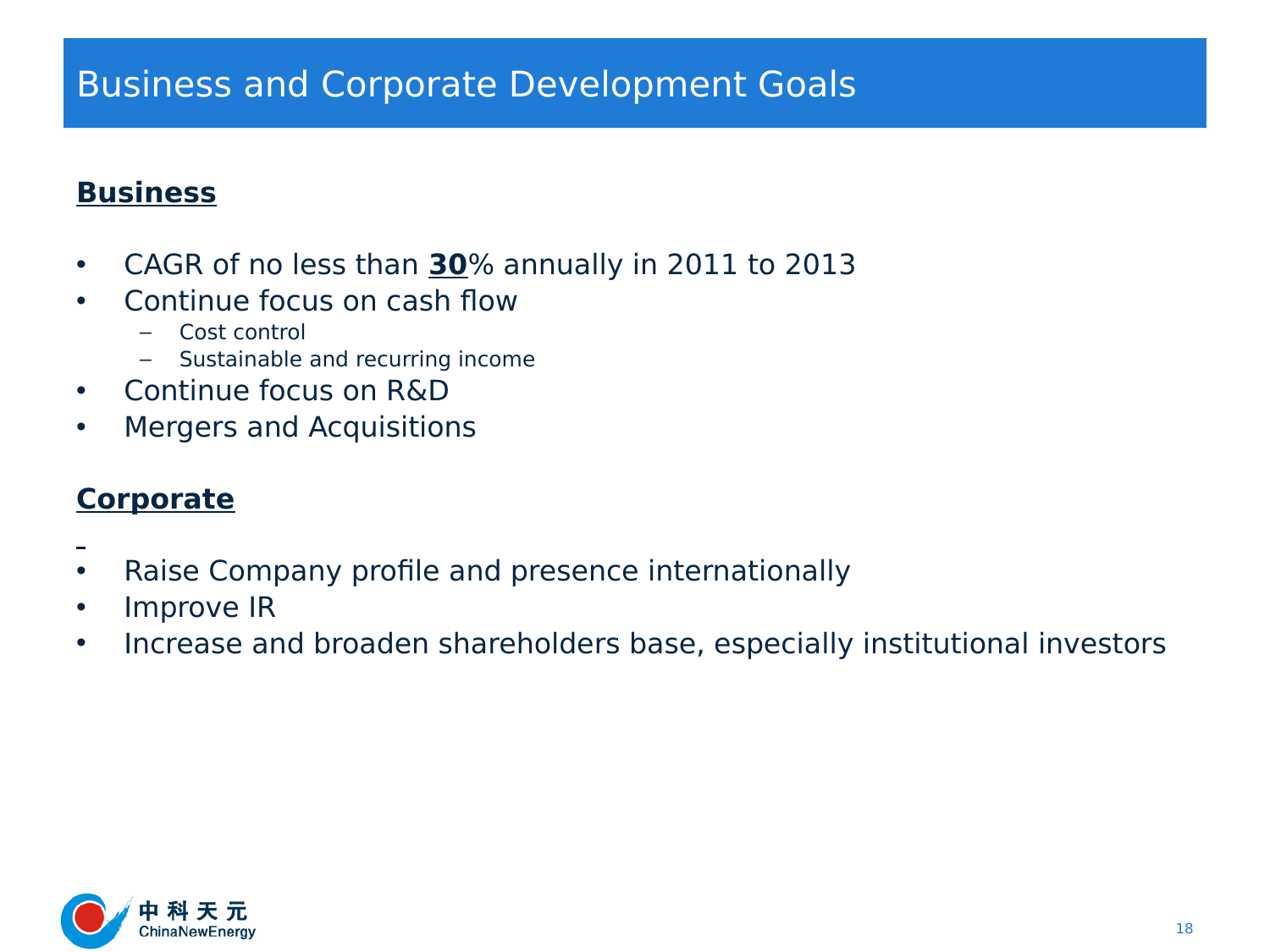

Business and Corporate Development Goals
Business

CAGR of no less than 30% annually in 2011 to 2013
Continue focus on cash flow
Cost control
Sustainable and recurring income
Continue focus on R&D
Mergers and Acquisitions

Corporate

Raise Company profile and presence internationally
Improve IR
Increase and broaden shareholders base, especially institutional investors

18